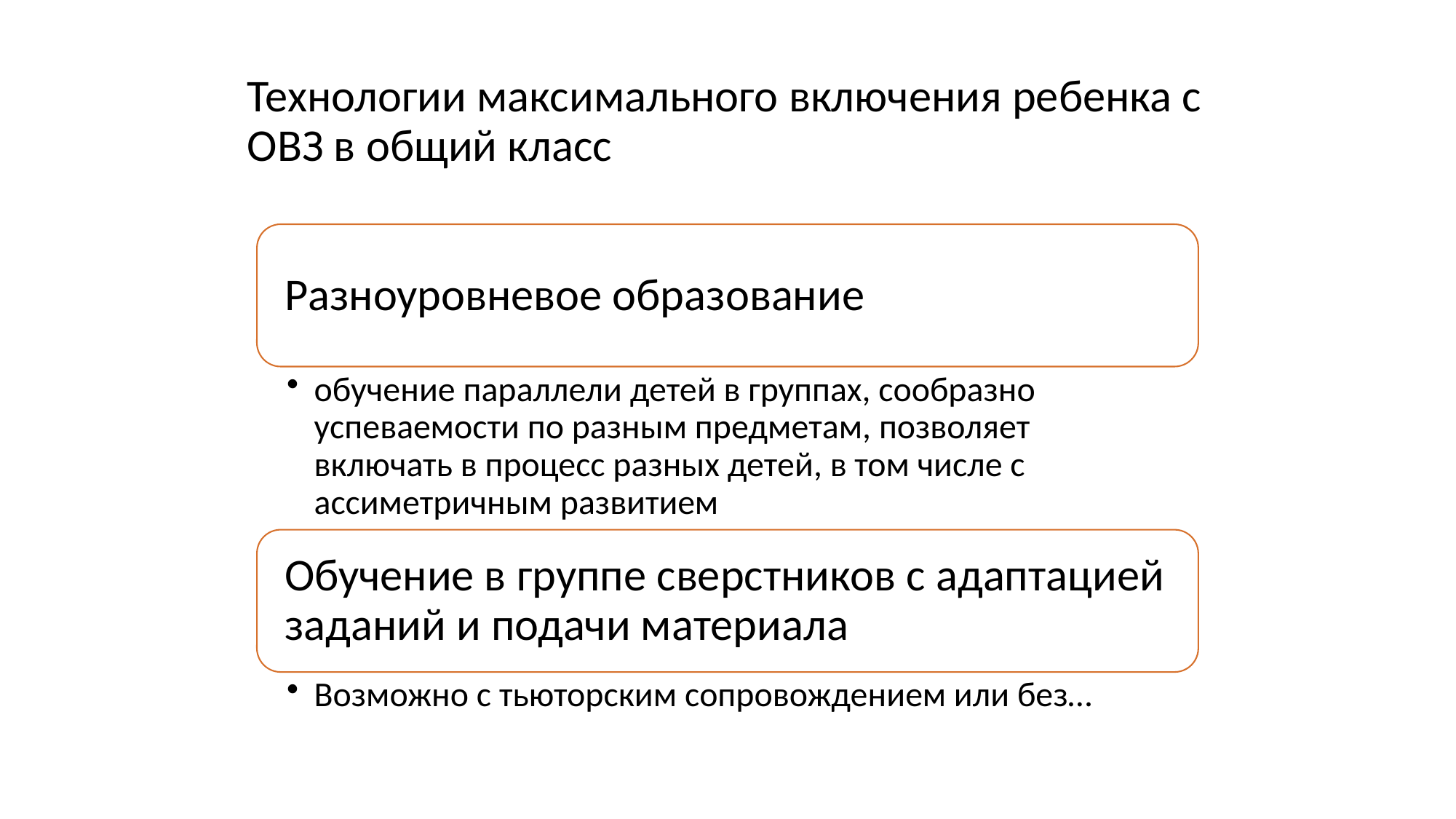

# Технологии максимального включения ребенка с ОВЗ в общий класс
Разноуровневое образование
обучение параллели детей в группах, сообразно успеваемости по разным предметам, позволяет включать в процесс разных детей, в том числе с ассиметричным развитием
Обучение в группе сверстников с адаптацией заданий и подачи материала
Возможно с тьюторским сопровождением или без…